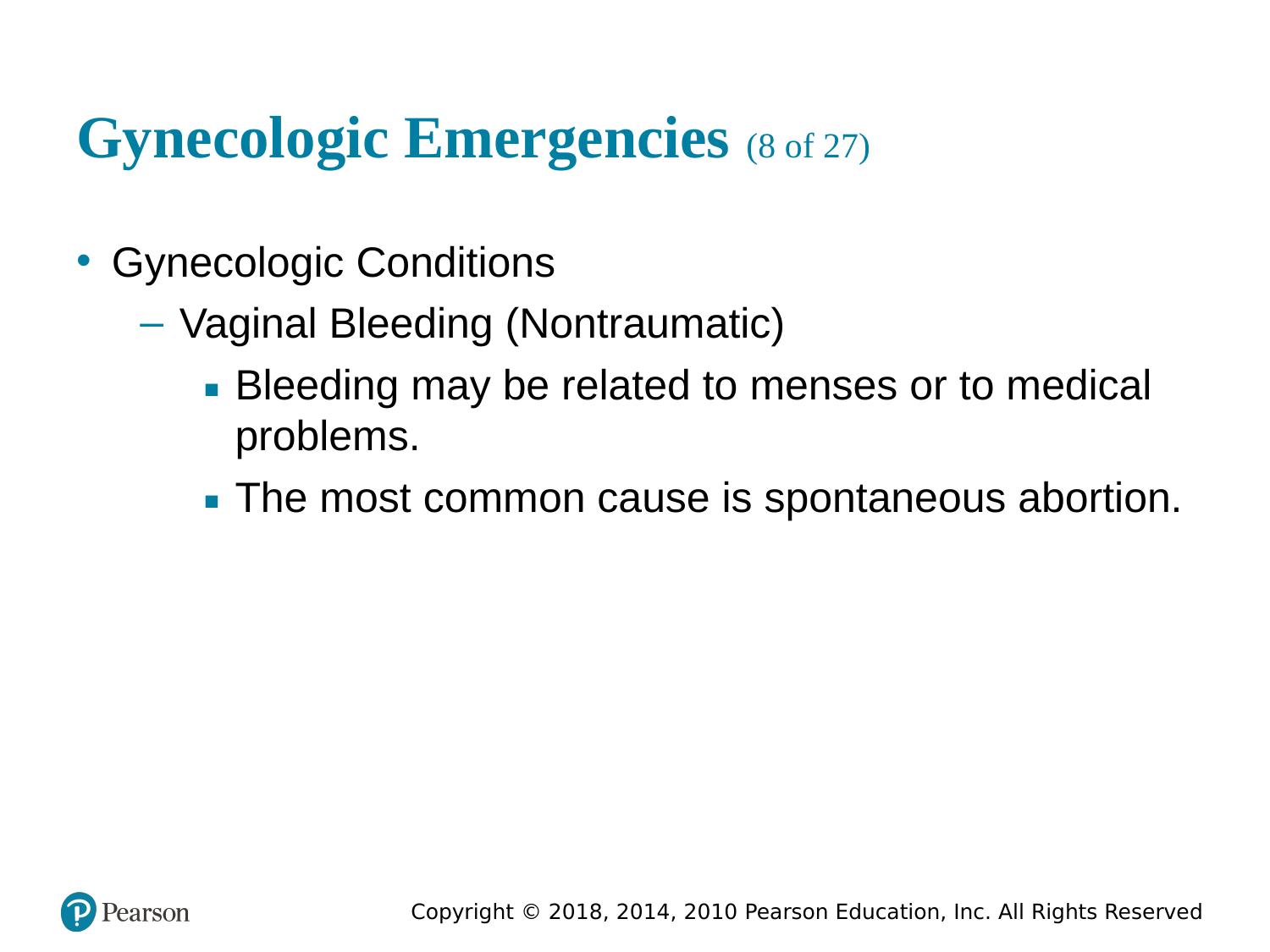

# Gynecologic Emergencies (8 of 27)
Gynecologic Conditions
Vaginal Bleeding (Nontraumatic)
Bleeding may be related to menses or to medical problems.
The most common cause is spontaneous abortion.